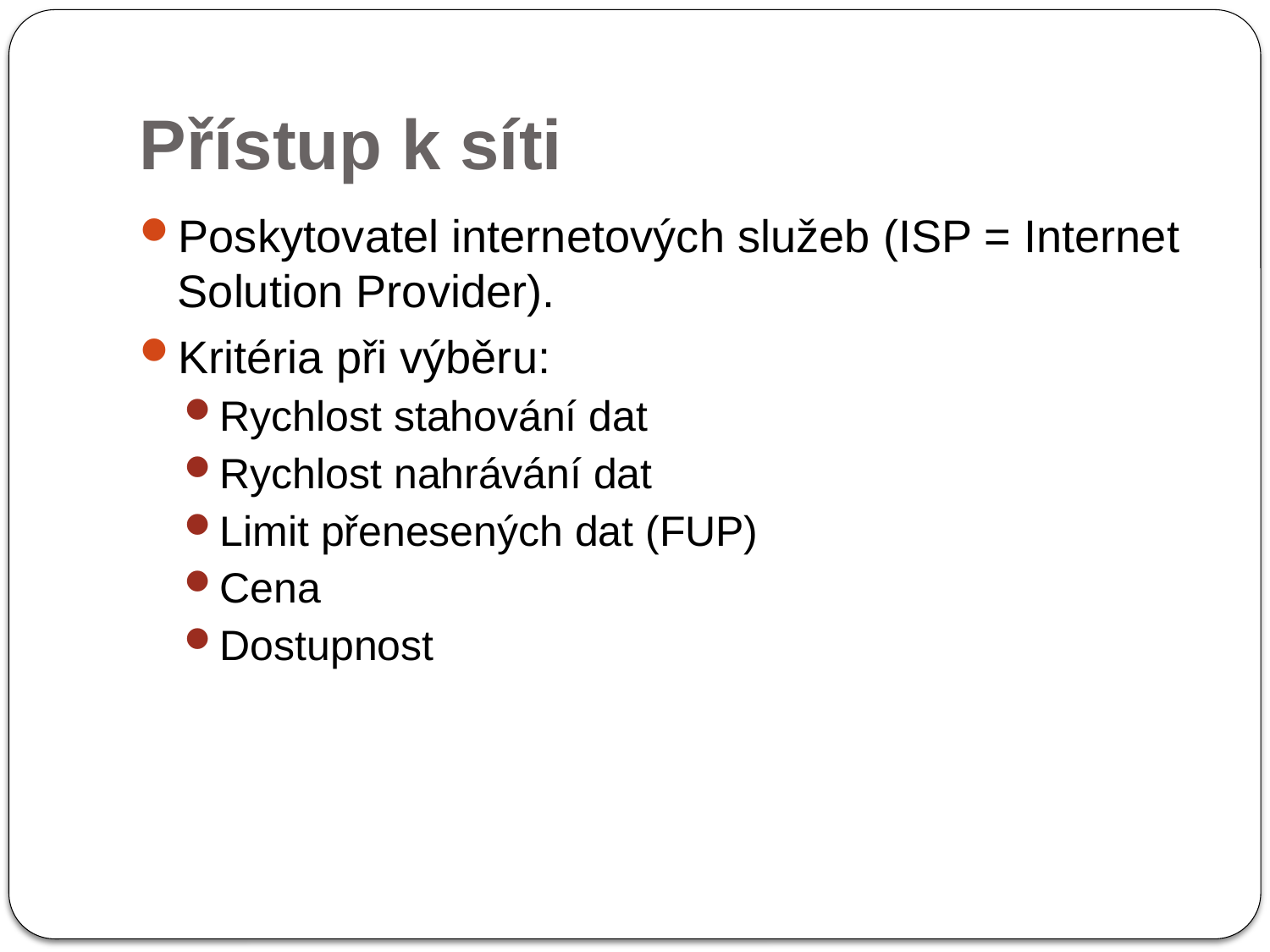

# Přístup k síti
Poskytovatel internetových služeb (ISP = Internet Solution Provider).
Kritéria při výběru:
Rychlost stahování dat
Rychlost nahrávání dat
Limit přenesených dat (FUP)
Cena
Dostupnost